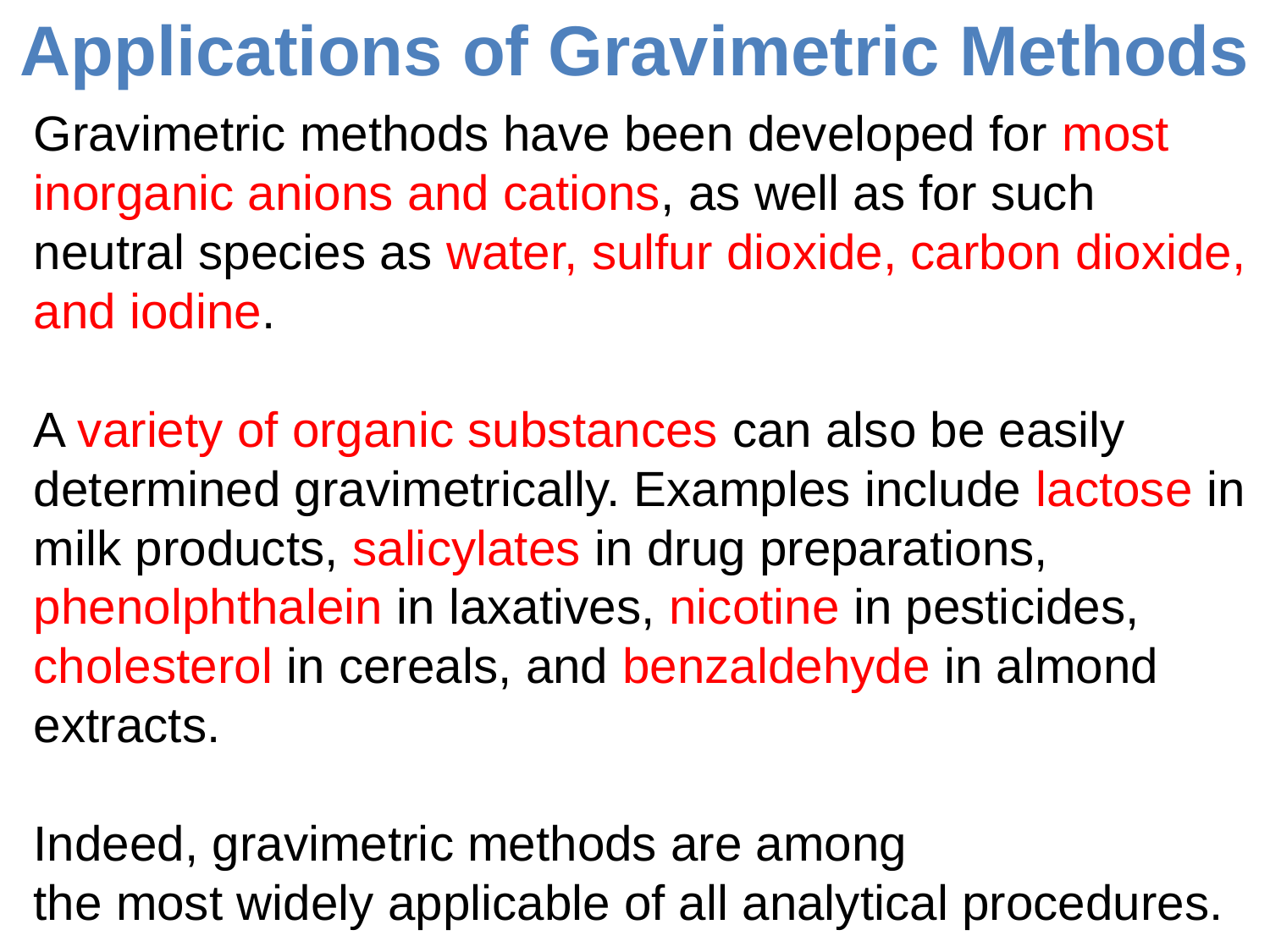

# Applications of Gravimetric Methods
Gravimetric methods have been developed for most inorganic anions and cations, as well as for such neutral species as water, sulfur dioxide, carbon dioxide, and iodine.

A variety of organic substances can also be easily determined gravimetrically. Examples include lactose in
milk products, salicylates in drug preparations, phenolphthalein in laxatives, nicotine in pesticides, cholesterol in cereals, and benzaldehyde in almond extracts.

Indeed, gravimetric methods are among
the most widely applicable of all analytical procedures.